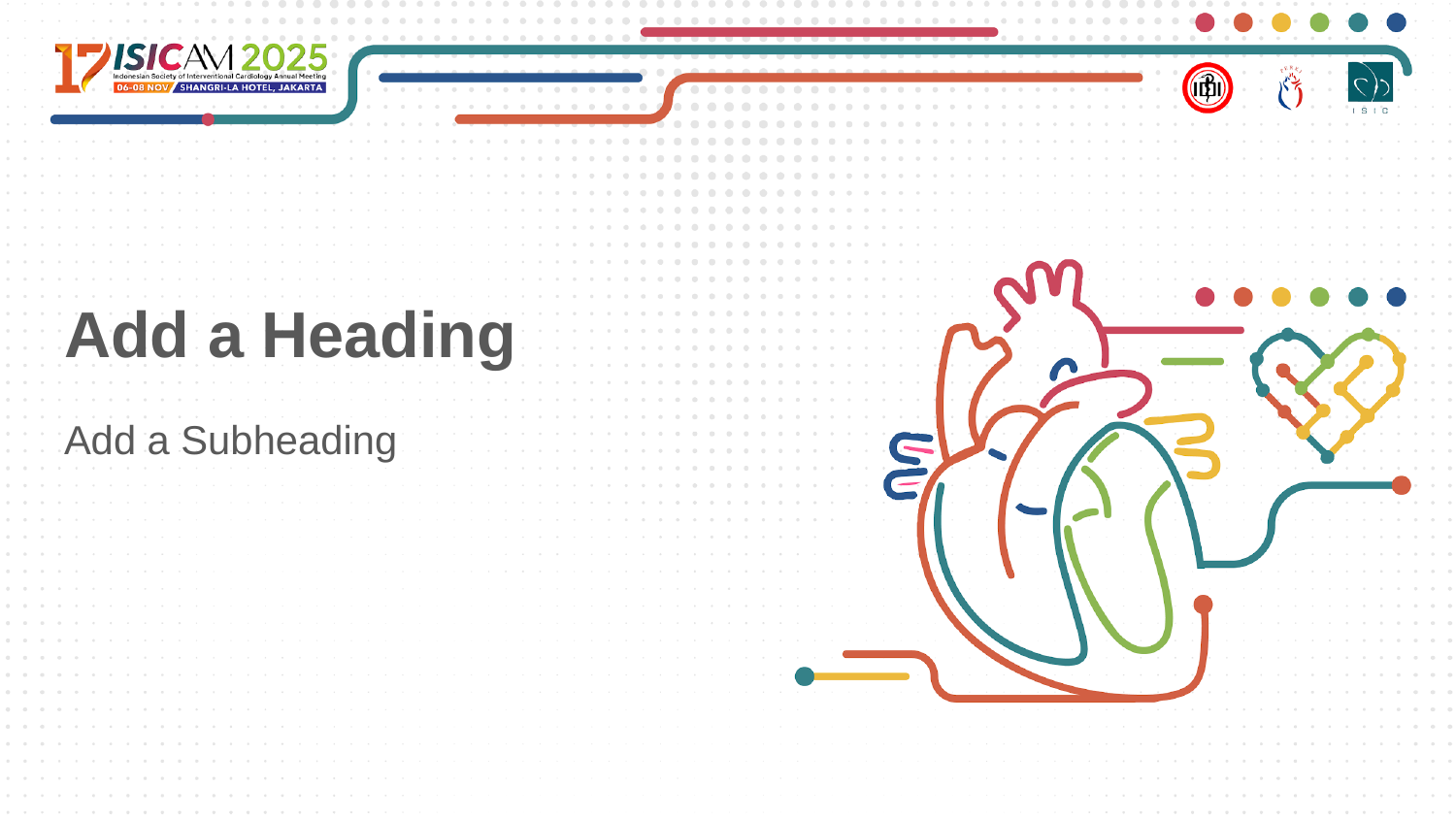

# Add a Heading
Add a Subheading